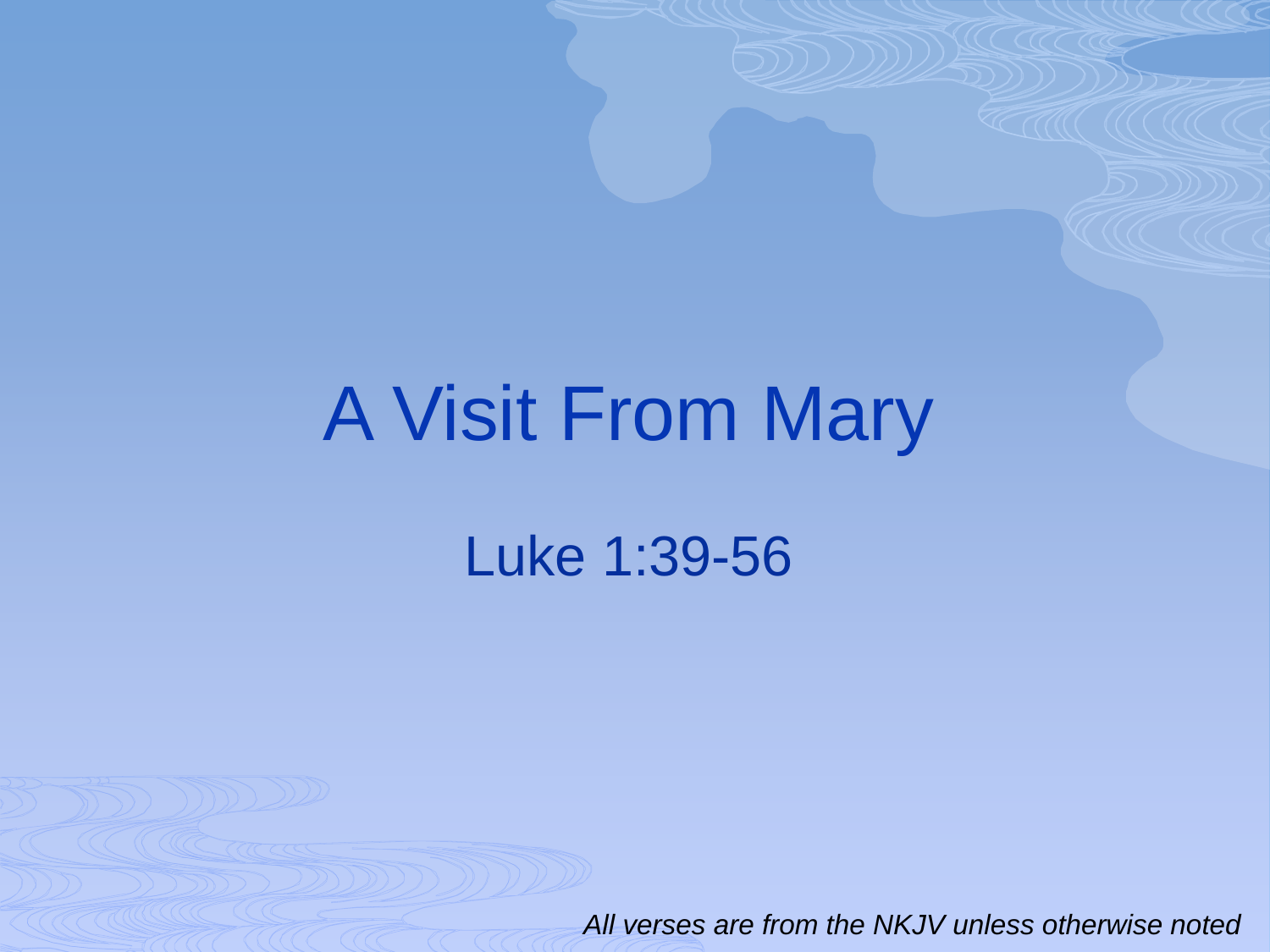

# A Visit From Mary
Luke 1:39-56
All verses are from the NKJV unless otherwise noted